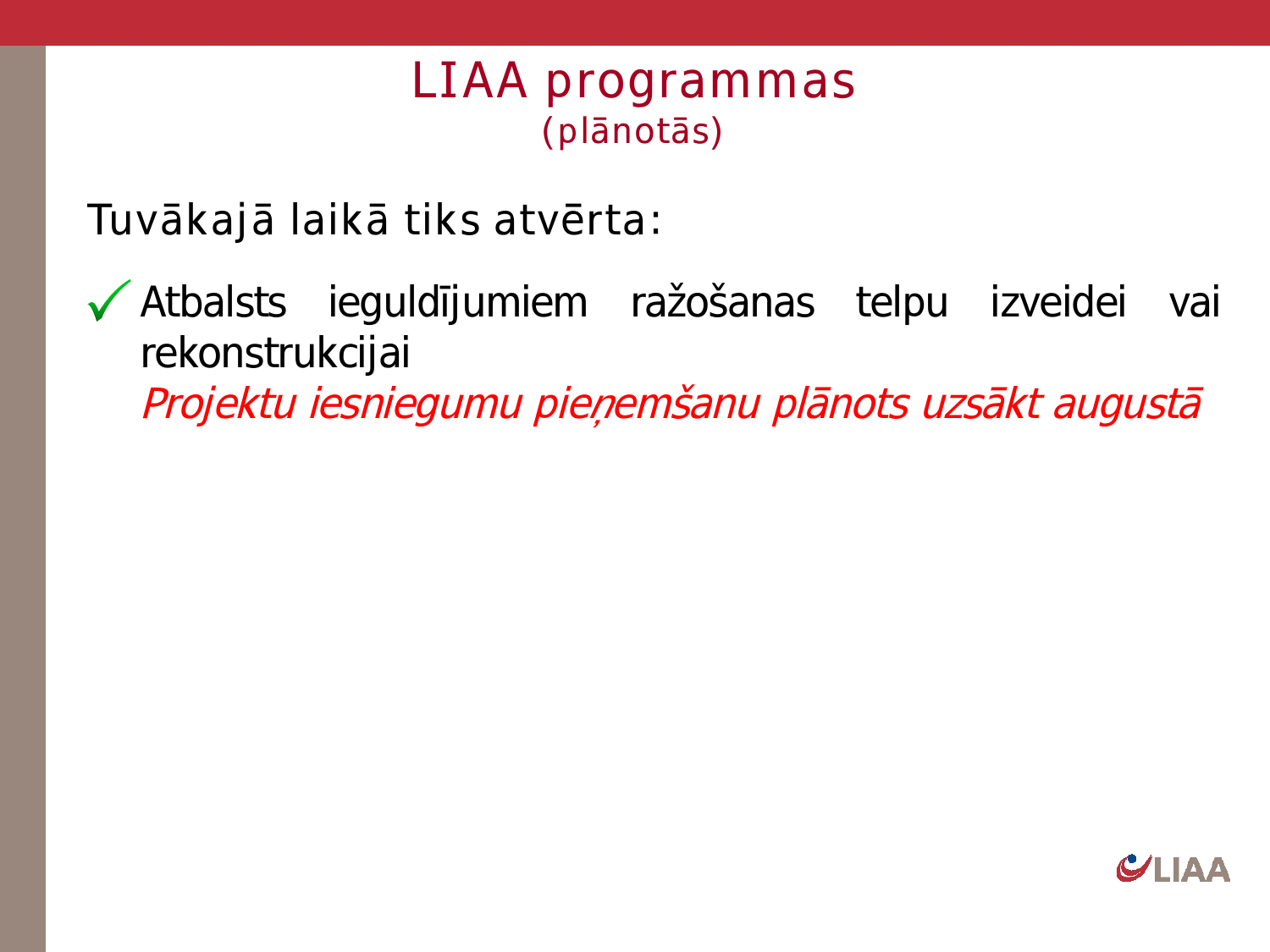

# LIAA programmas (plānotās)
Tuvākajā laikā tiks atvērta:
Atbalsts ieguldījumiem ražošanas telpu izveidei vai rekonstrukcijai
    Projektu iesniegumu pieņemšanu plānots uzsākt augustā